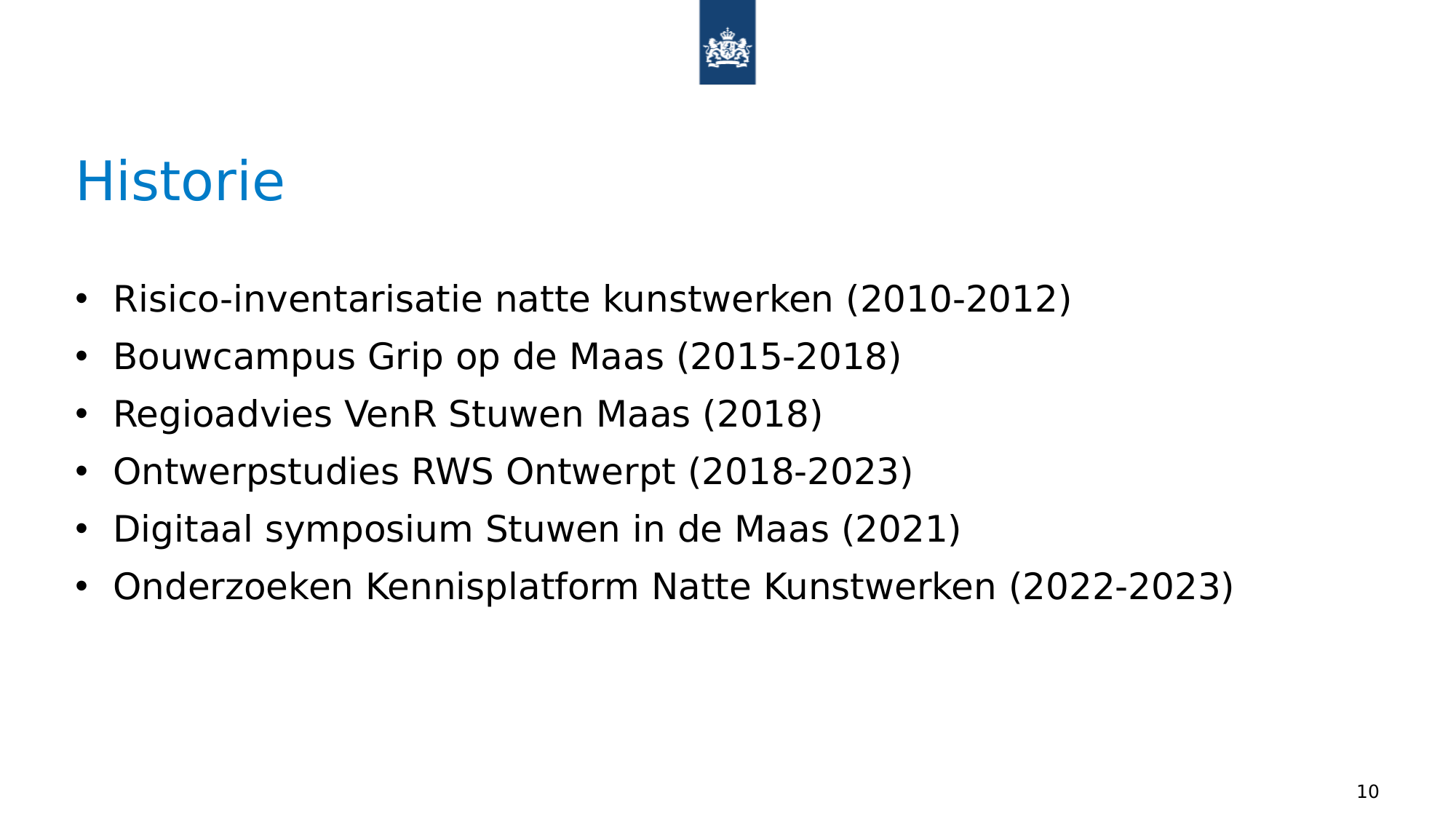

# Historie
Risico-inventarisatie natte kunstwerken (2010-2012)
Bouwcampus Grip op de Maas (2015-2018)
Regioadvies VenR Stuwen Maas (2018)
Ontwerpstudies RWS Ontwerpt (2018-2023)
Digitaal symposium Stuwen in de Maas (2021)
Onderzoeken Kennisplatform Natte Kunstwerken (2022-2023)

10